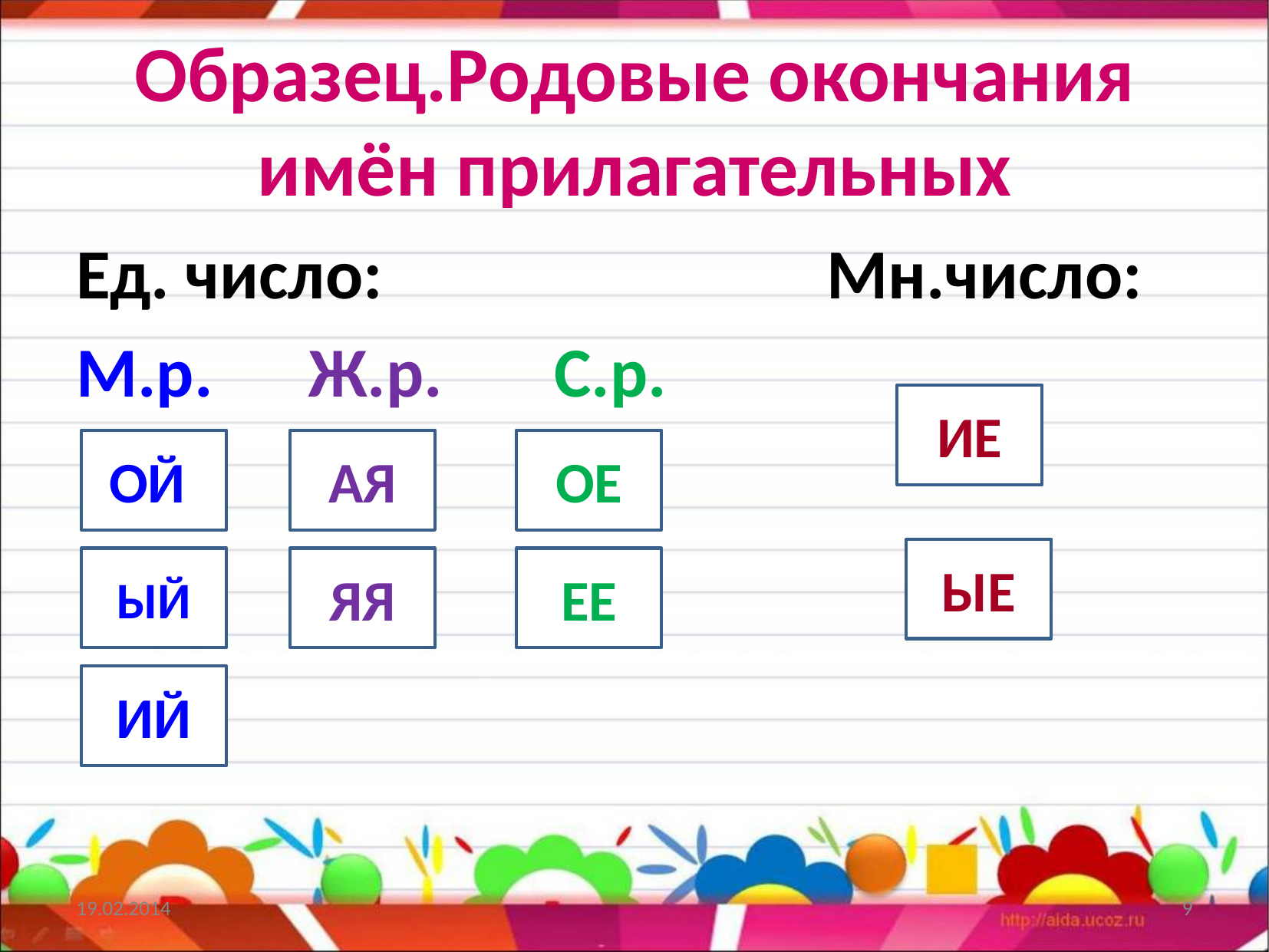

# Образец.Родовые окончания имён прилагательных
Ед. число:                            Мн.число:
М.р.      Ж.р.       С.р.
ИЕ
ОЙ
АЯ
ОЕ
ЫЕ
ЫЙ
ЯЯ
ЕЕ
ИЙ
19.02.2014
9